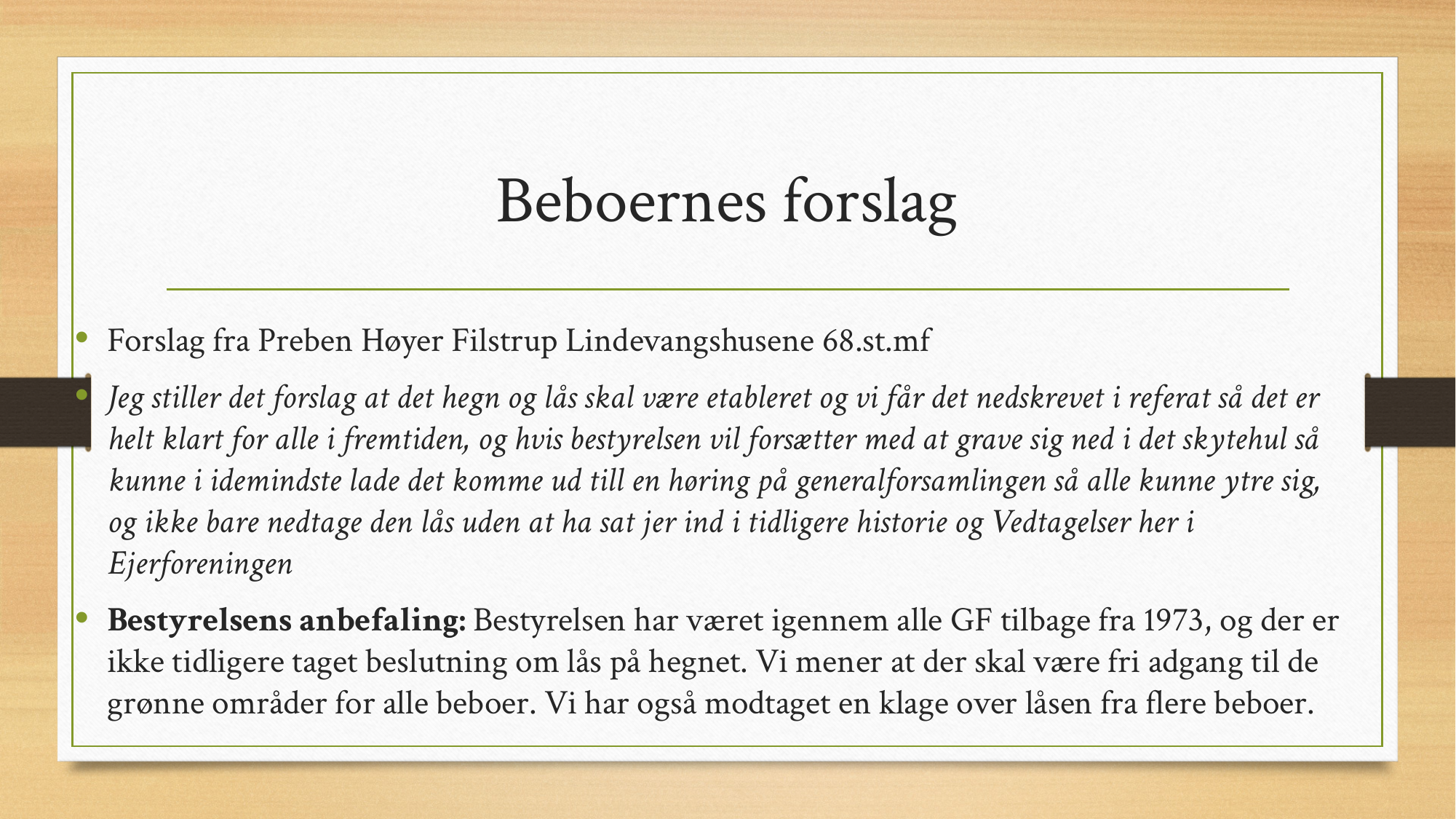

# Beboernes forslag
Forslag fra Preben Høyer Filstrup Lindevangshusene 68.st.mf
Jeg stiller det forslag at det hegn og lås skal være etableret og vi får det nedskrevet i referat så det er helt klart for alle i fremtiden, og hvis bestyrelsen vil forsætter med at grave sig ned i det skytehul så kunne i idemindste lade det komme ud till en høring på generalforsamlingen så alle kunne ytre sig, og ikke bare nedtage den lås uden at ha sat jer ind i tidligere historie og Vedtagelser her i Ejerforeningen
Bestyrelsens anbefaling: Bestyrelsen har været igennem alle GF tilbage fra 1973, og der er ikke tidligere taget beslutning om lås på hegnet. Vi mener at der skal være fri adgang til de grønne områder for alle beboer. Vi har også modtaget en klage over låsen fra flere beboer.